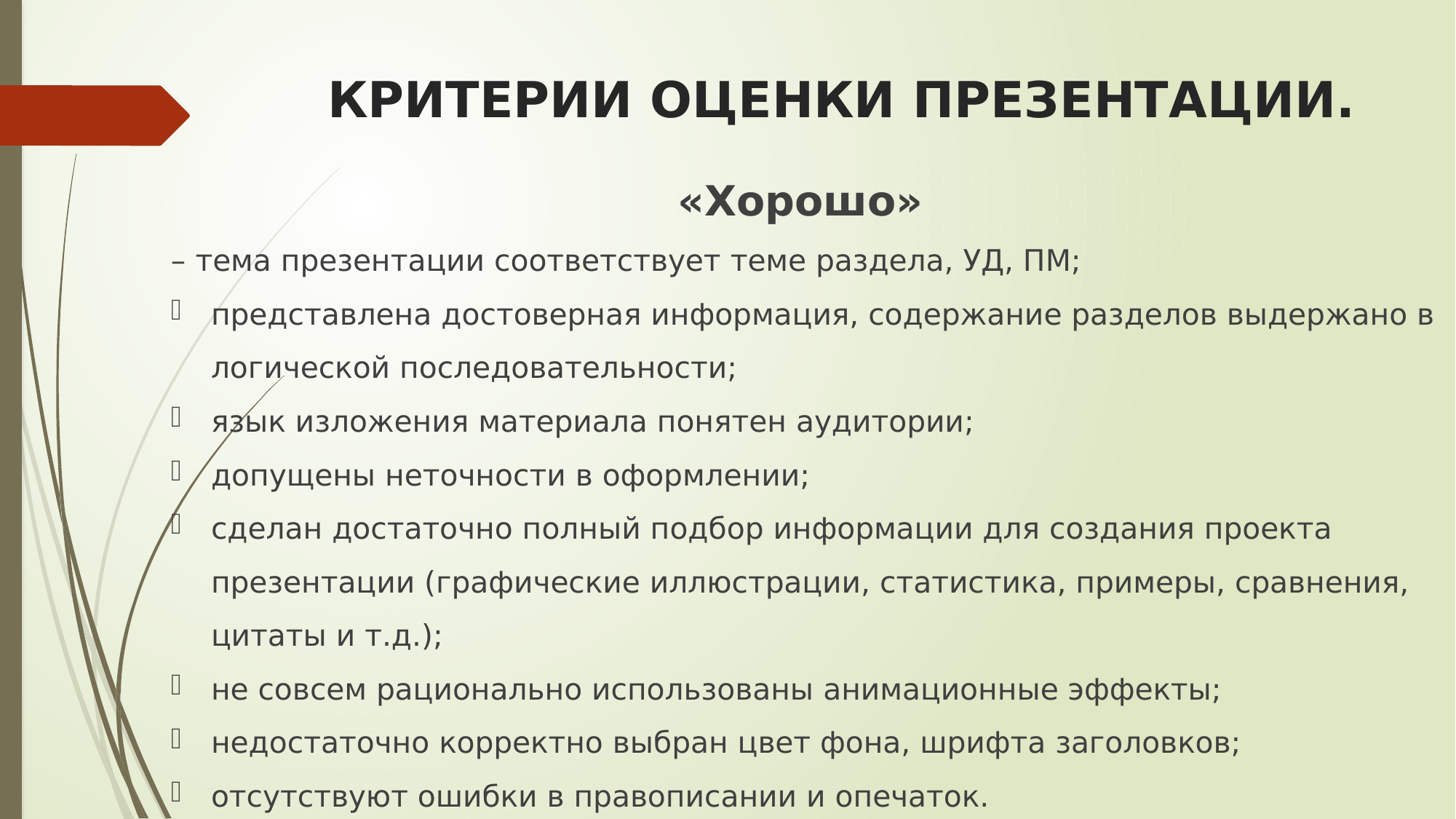

# КРИТЕРИИ ОЦЕНКИ ПРЕЗЕНТАЦИИ.
«Хорошо»
– тема презентации соответствует теме раздела, УД, ПМ;
представлена достоверная информация, содержание разделов выдержано в логической последовательности;
язык изложения материала понятен аудитории;
допущены неточности в оформлении;
сделан достаточно полный подбор информации для создания проекта презентации (графические иллюстрации, статистика, примеры, сравнения, цитаты и т.д.);
не совсем рационально использованы анимационные эффекты;
недостаточно корректно выбран цвет фона, шрифта заголовков;
отсутствуют ошибки в правописании и опечаток.